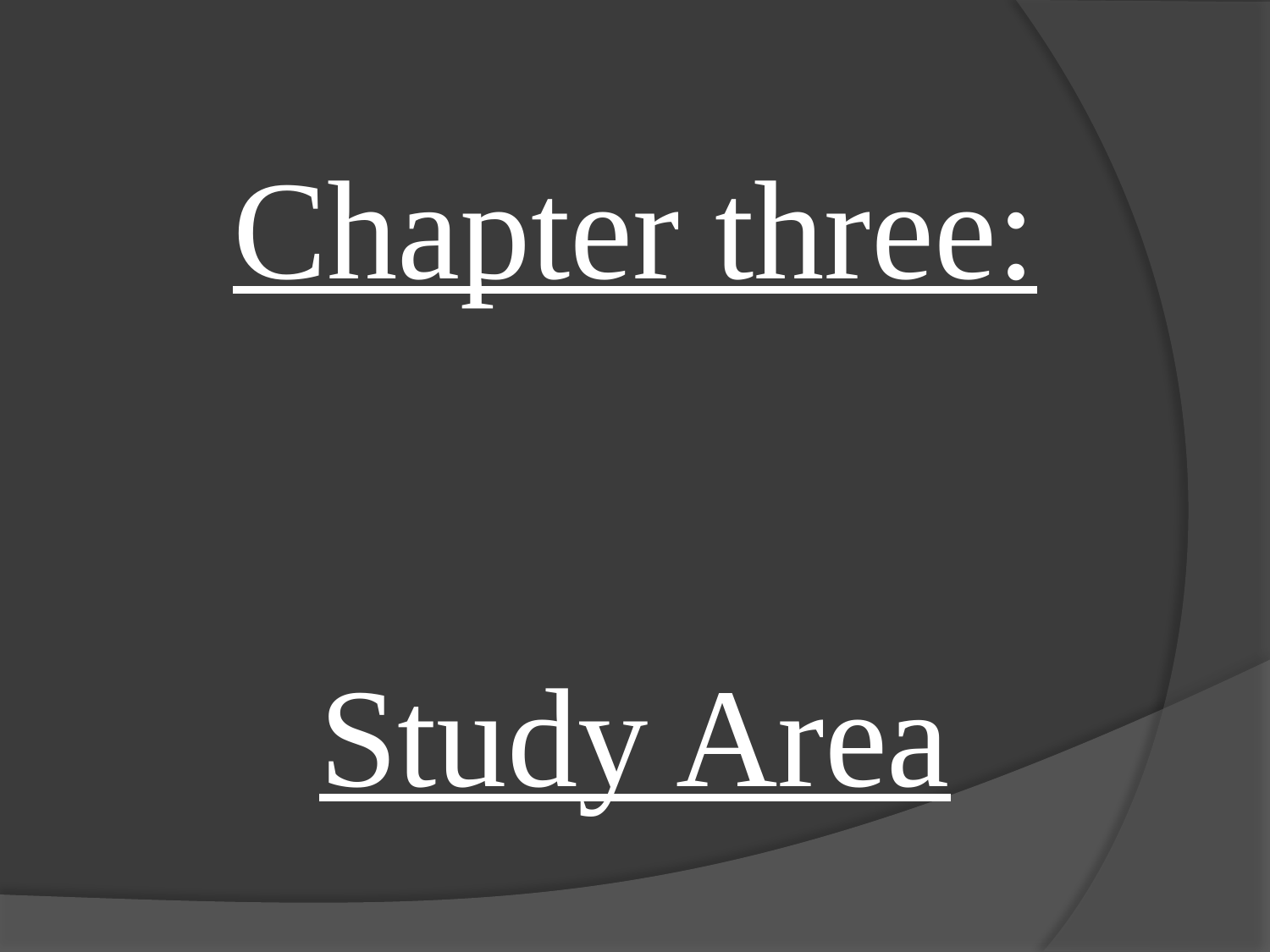

# Chapter three:     Study Area